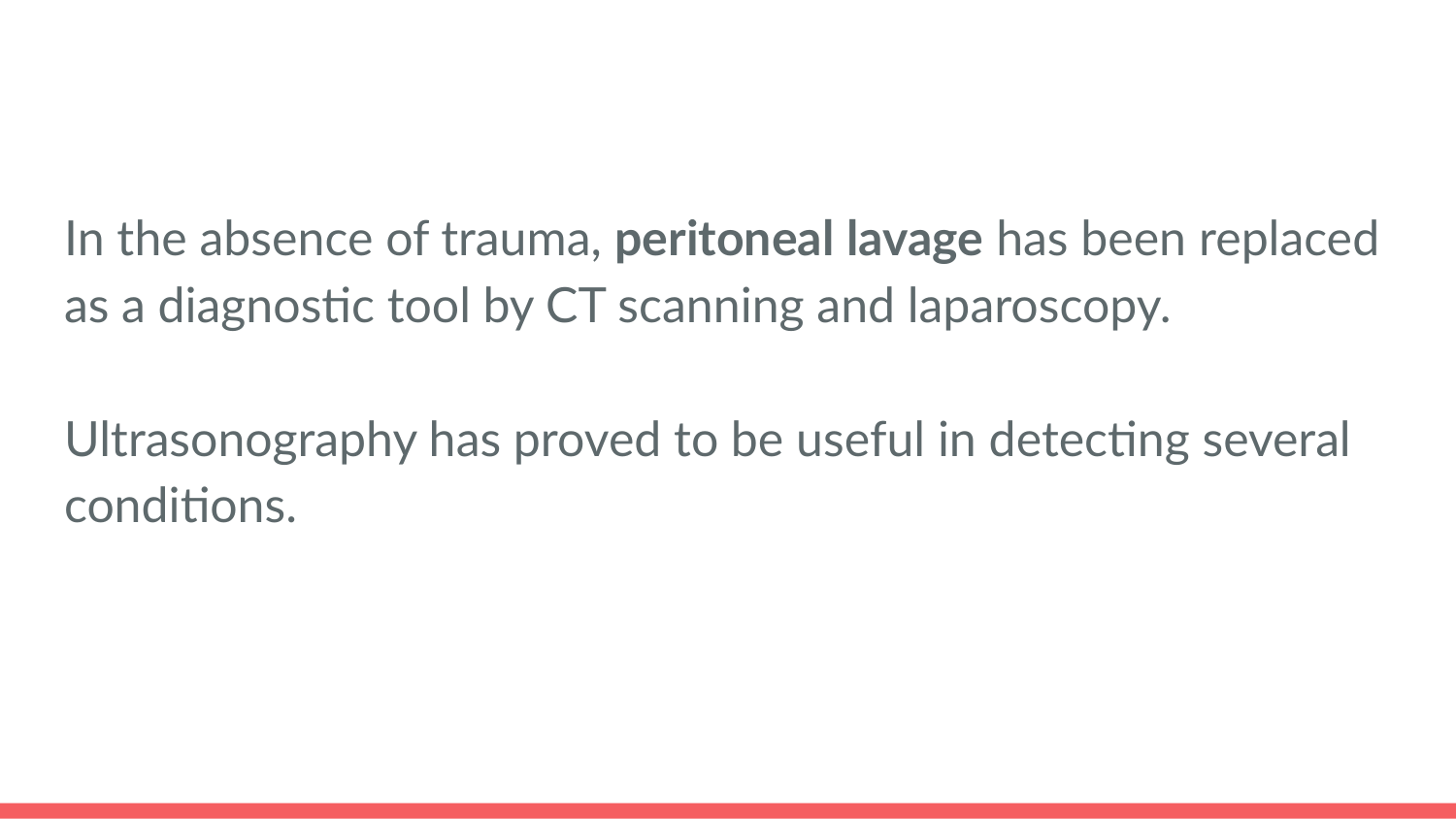

In the absence of trauma, peritoneal lavage has been replaced as a diagnostic tool by CT scanning and laparoscopy.

Ultrasonography has proved to be useful in detecting several conditions.